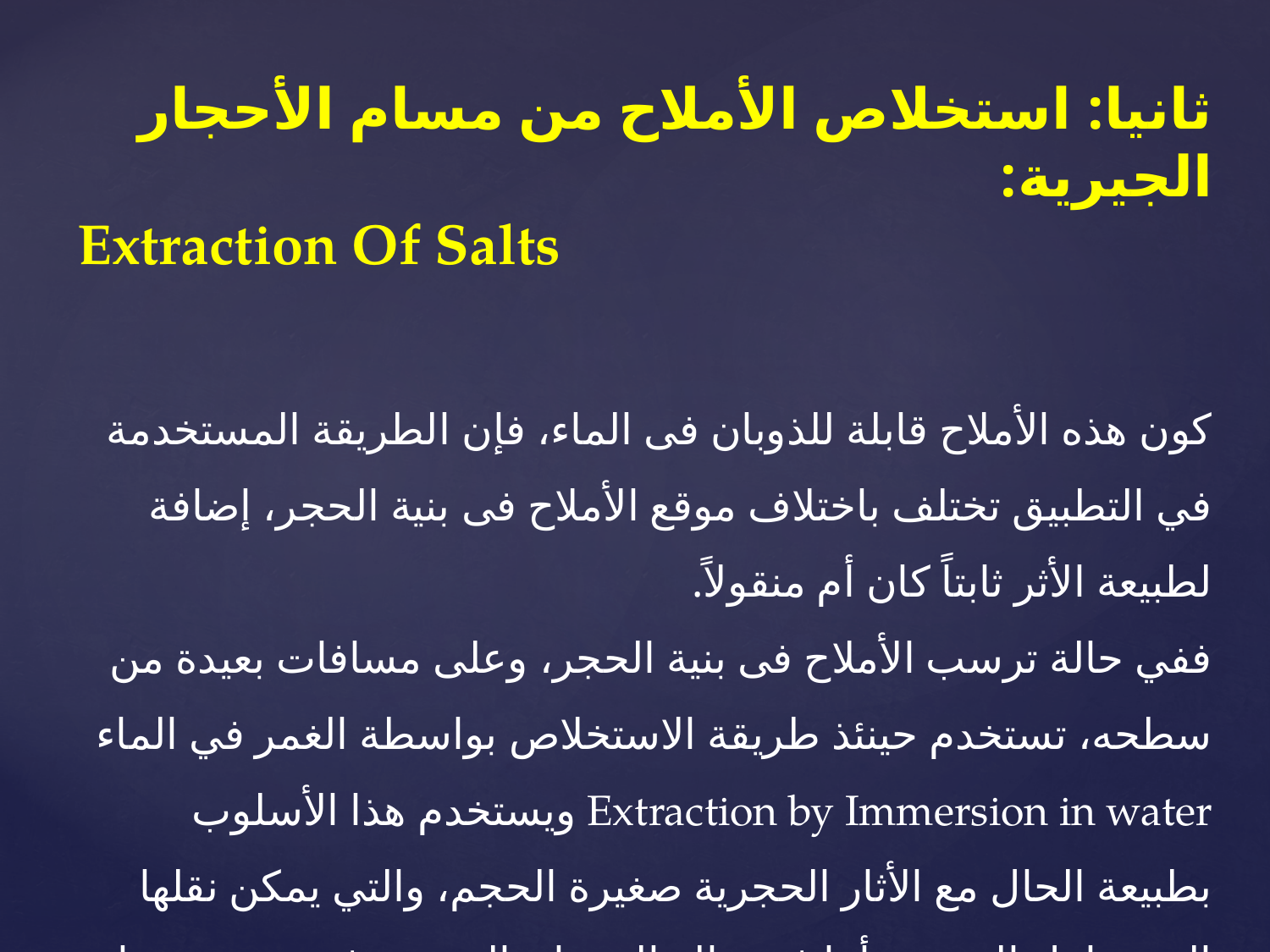

ثانيا: استخلاص الأملاح من مسام الأحجار الجيرية:
Extraction Of Salts

	كون هذه الأملاح قابلة للذوبان فى الماء، فإن الطريقة المستخدمة في التطبيق تختلف باختلاف موقع الأملاح فى بنية الحجر، إضافة لطبيعة الأثر ثابتاً كان أم منقولاً.
ففي حالة ترسب الأملاح فى بنية الحجر، وعلى مسافات بعيدة من سطحه، تستخدم حينئذ طريقة الاستخلاص بواسطة الغمر في الماء  Extraction by Immersion in water ويستخدم هذا الأسلوب بطبيعة الحال مع الأثار الحجرية صغيرة الحجم، والتي يمكن نقلها إلى معامل الترميم، أما في حالة الجدران الحجرية فتستخدم معها طريقة الكمادات لاستخلاص الأملاح من داخلها.